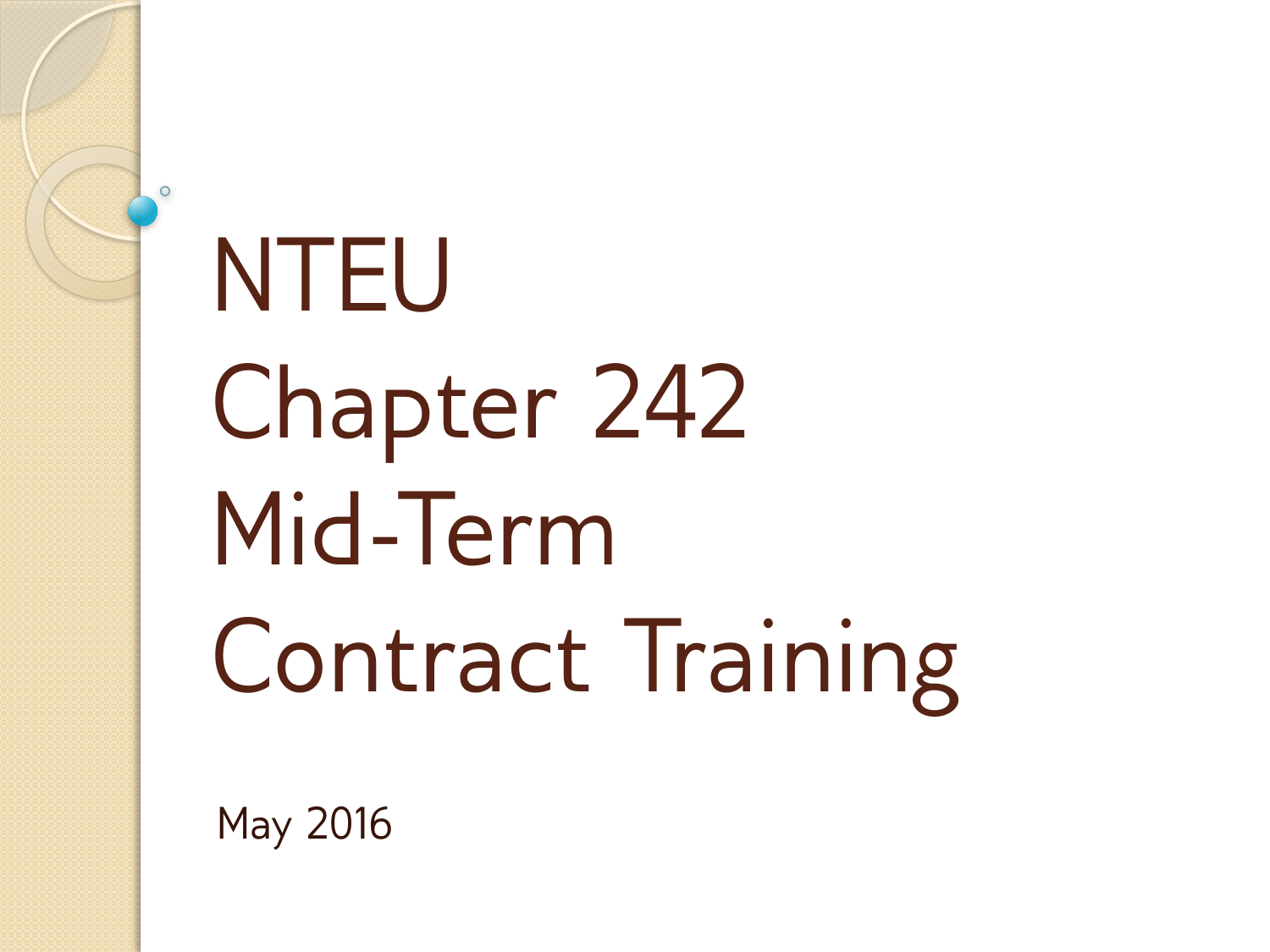

# NTEU Chapter 242 Mid-Term Contract Training
May 2016